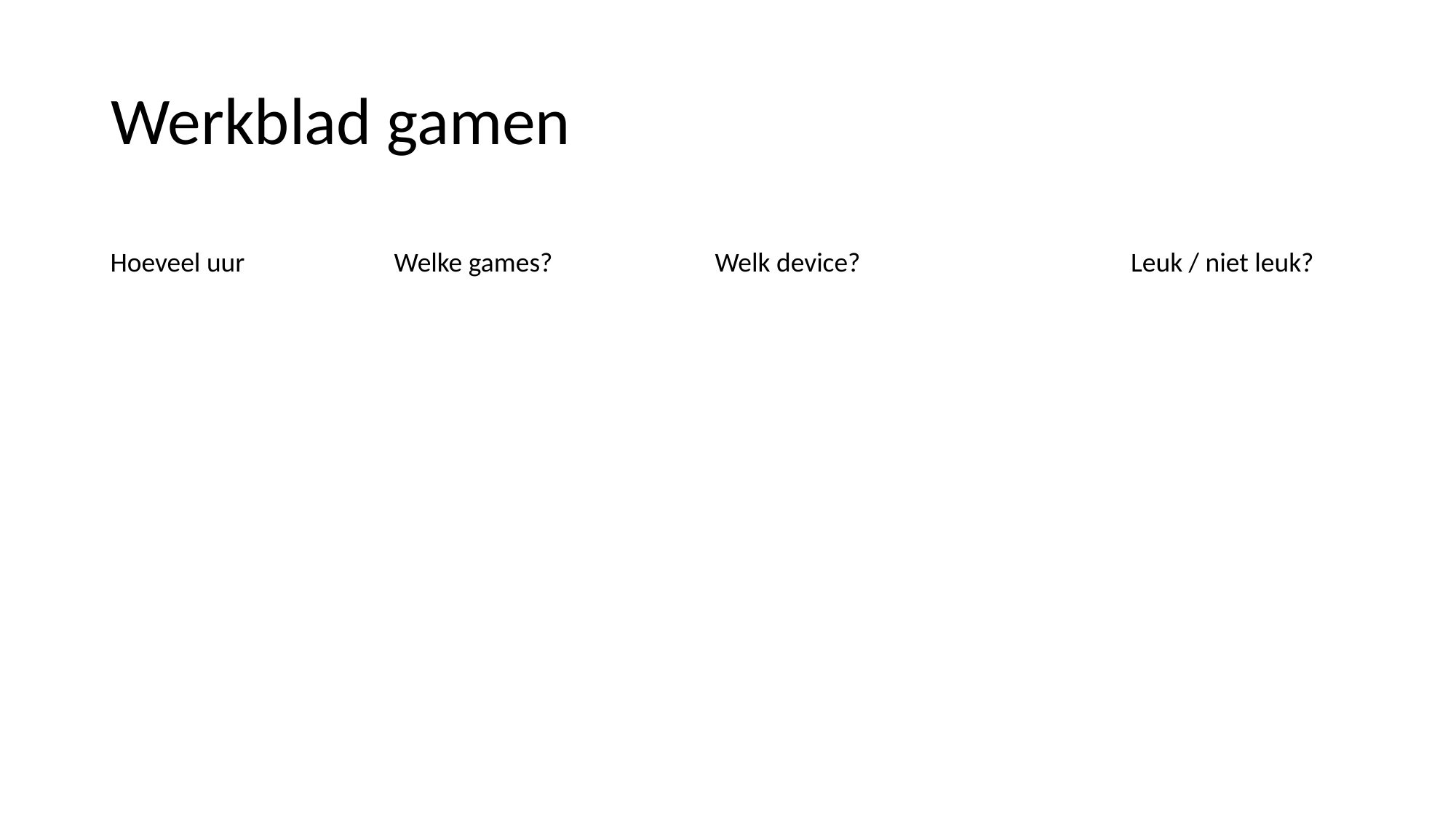

# Werkblad gamen
Hoeveel uur
Welke games?
Welk device?
Leuk / niet leuk?